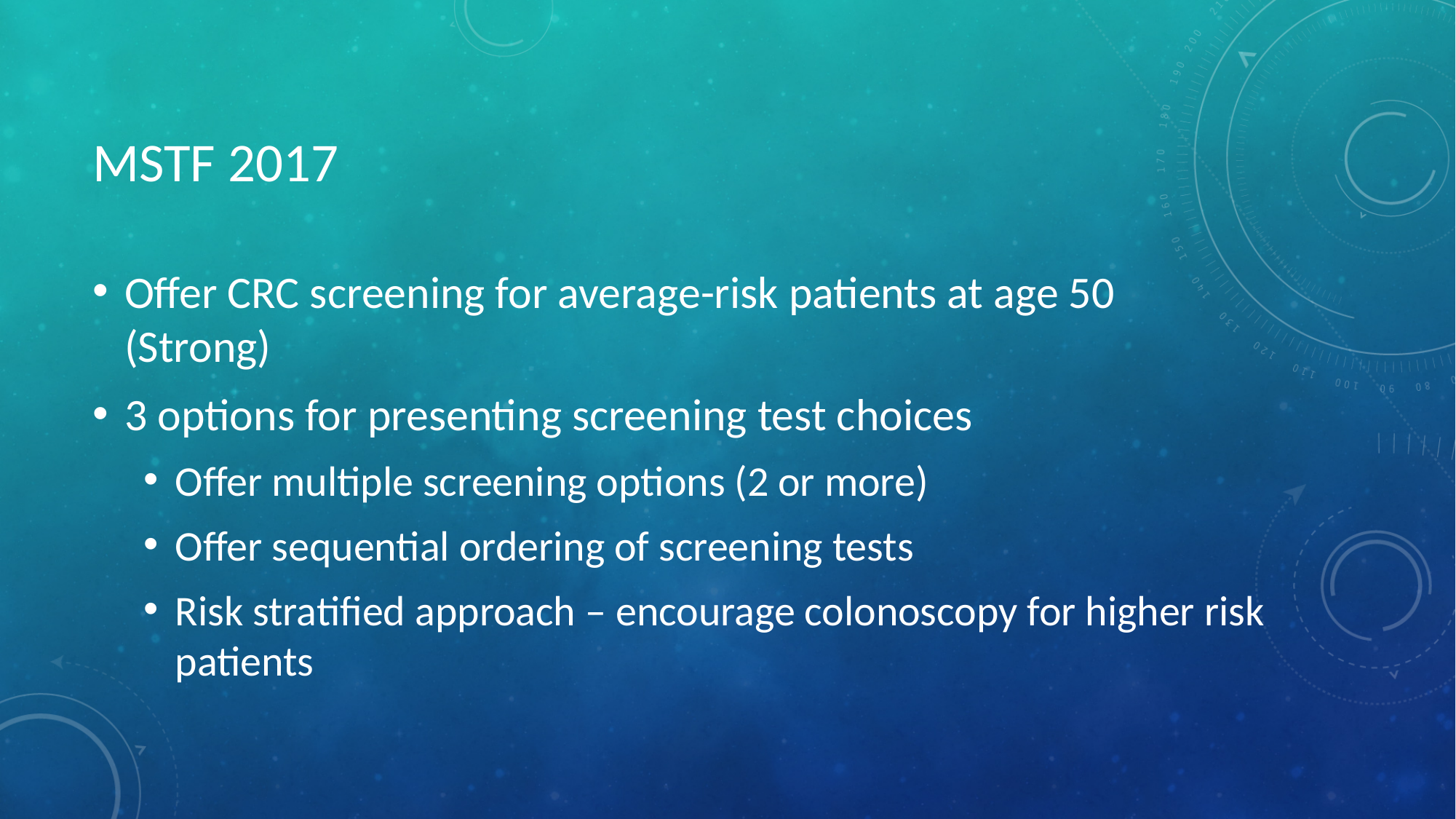

# Mstf 2017
Offer CRC screening for average-risk patients at age 50  (Strong)
3 options for presenting screening test choices
Offer multiple screening options (2 or more)
Offer sequential ordering of screening tests
Risk stratified approach – encourage colonoscopy for higher risk patients